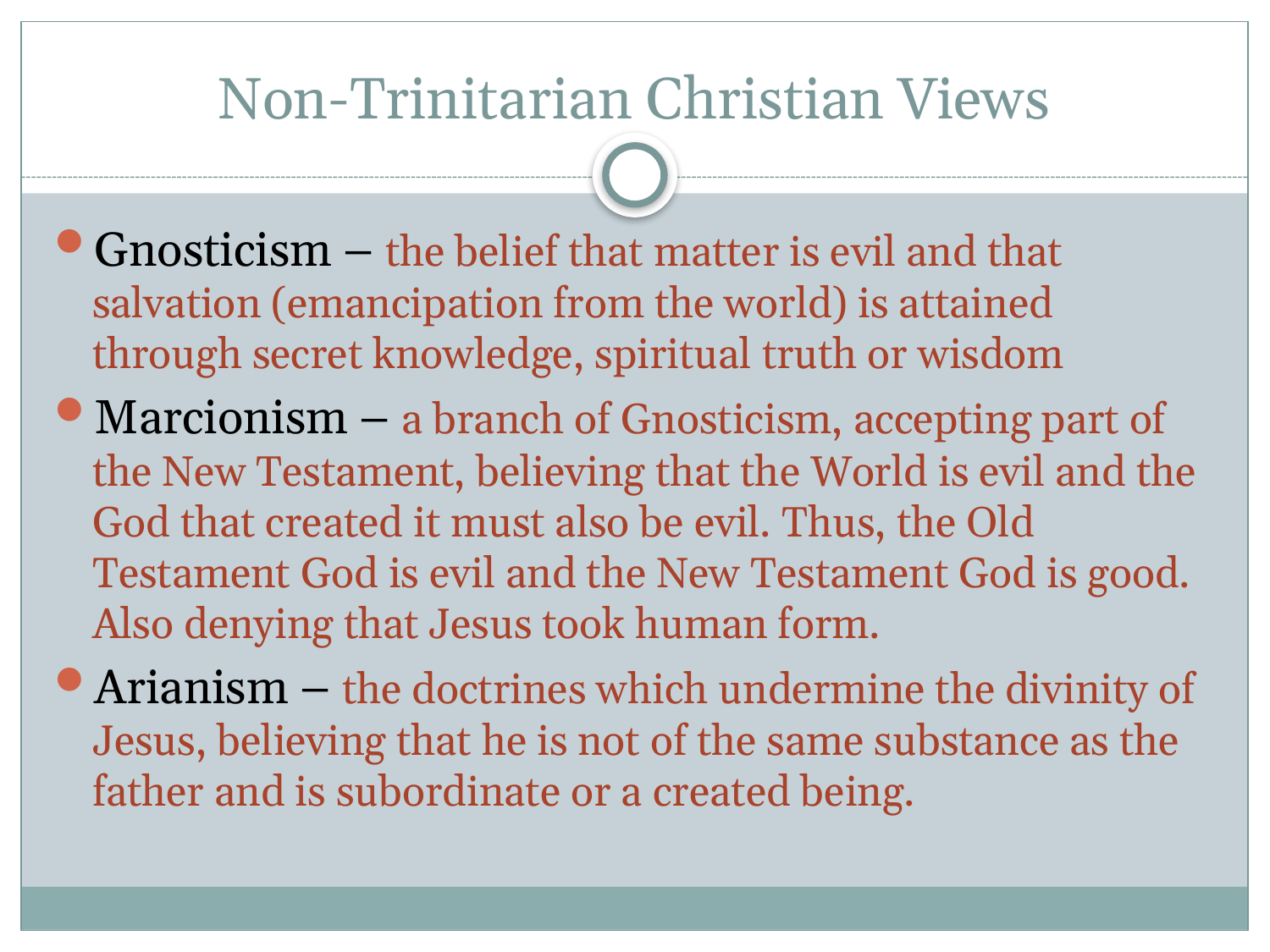

# Non-Trinitarian Christian Views
Gnosticism – the belief that matter is evil and that salvation (emancipation from the world) is attained through secret knowledge, spiritual truth or wisdom
Marcionism – a branch of Gnosticism, accepting part of the New Testament, believing that the World is evil and the God that created it must also be evil. Thus, the Old Testament God is evil and the New Testament God is good. Also denying that Jesus took human form.
Arianism – the doctrines which undermine the divinity of Jesus, believing that he is not of the same substance as the father and is subordinate or a created being.